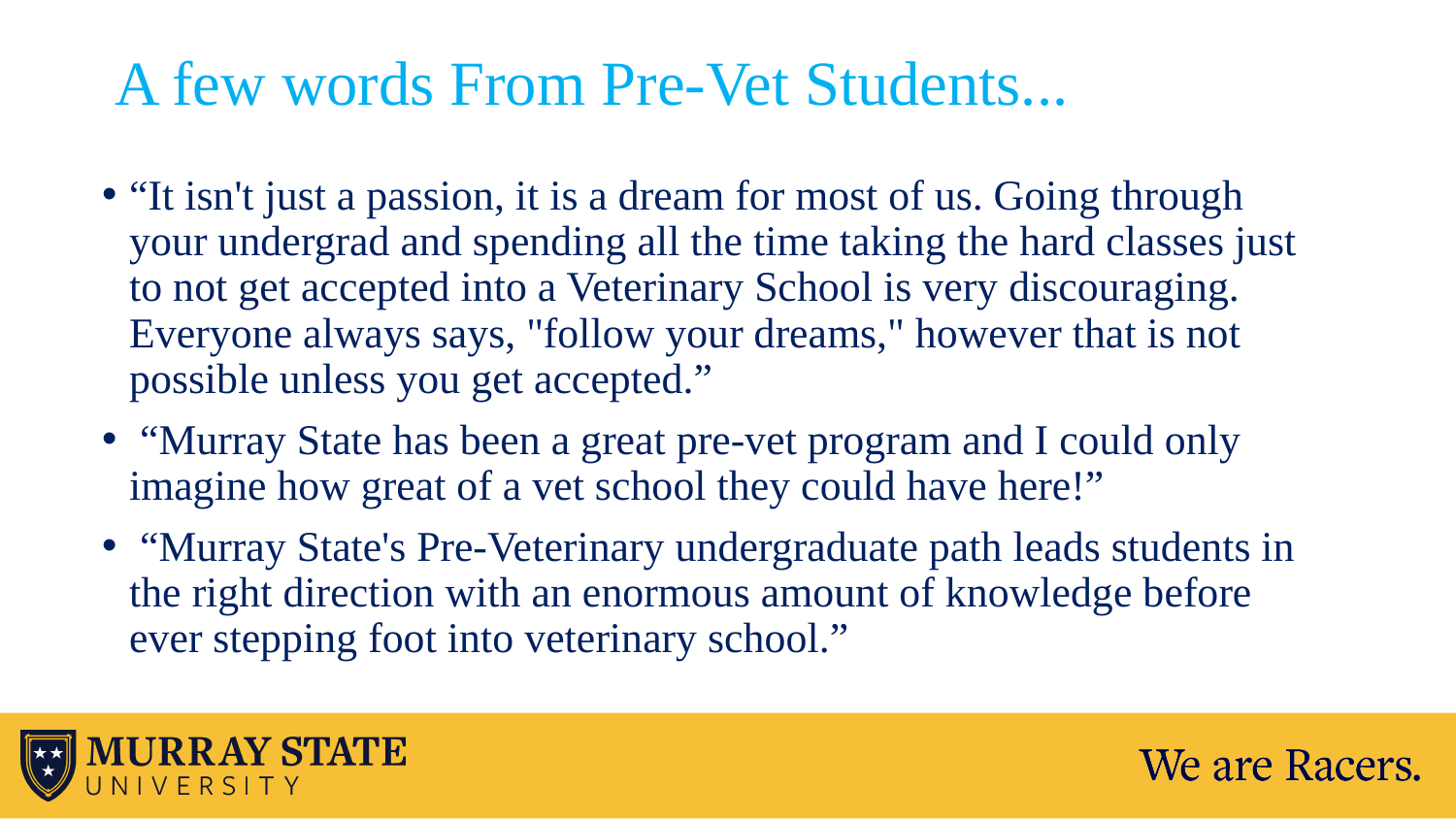

# A few words From Pre-Vet Students...
“It isn't just a passion, it is a dream for most of us. Going through your undergrad and spending all the time taking the hard classes just to not get accepted into a Veterinary School is very discouraging. Everyone always says, "follow your dreams," however that is not possible unless you get accepted.”
 “Murray State has been a great pre-vet program and I could only imagine how great of a vet school they could have here!”
 “Murray State's Pre-Veterinary undergraduate path leads students in the right direction with an enormous amount of knowledge before ever stepping foot into veterinary school.”